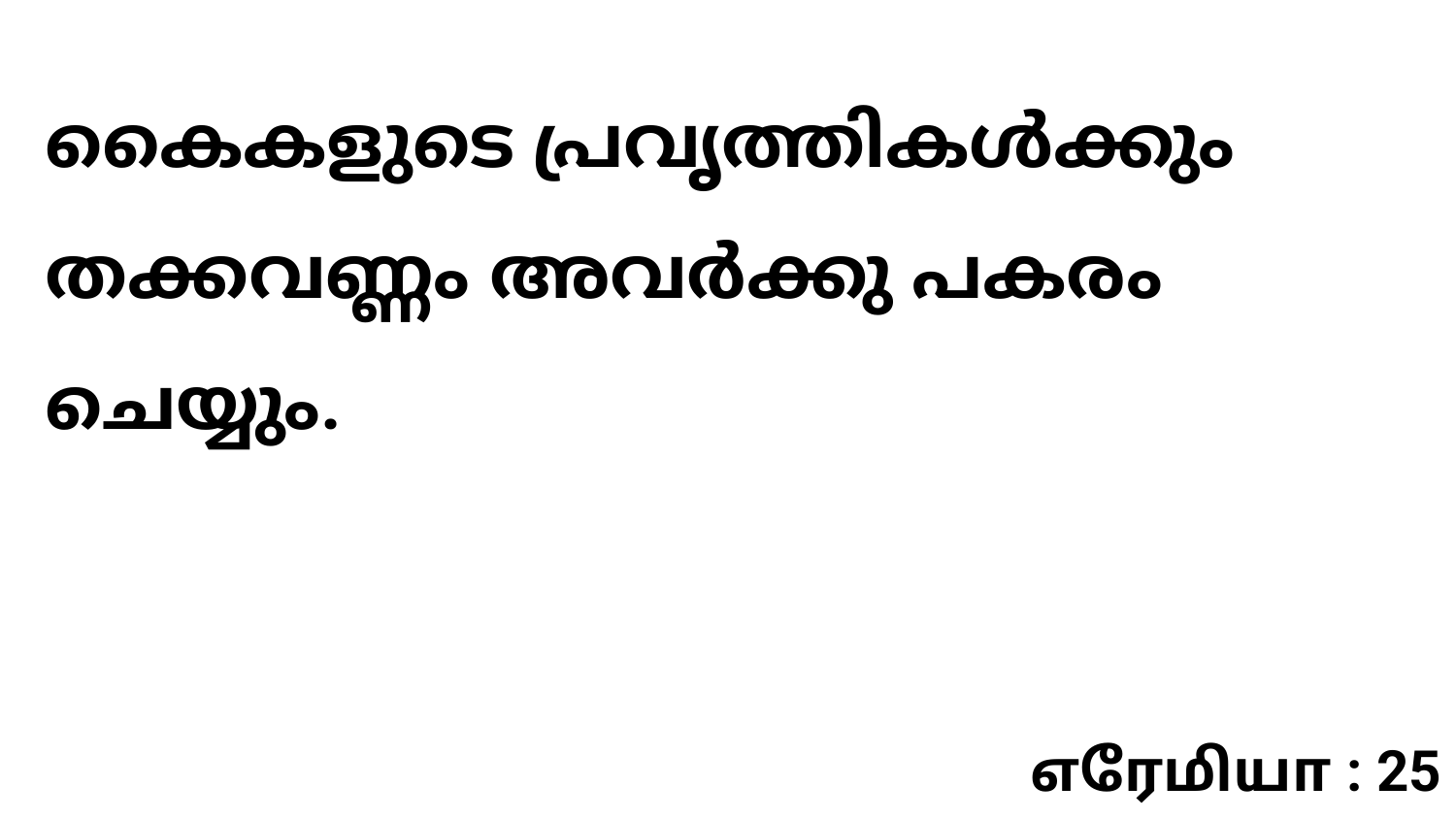

കൈകളുടെ പ്രവൃത്തികൾക്കും തക്കവണ്ണം അവർക്കു പകരം ചെയ്യും.
எரேமியா : 25